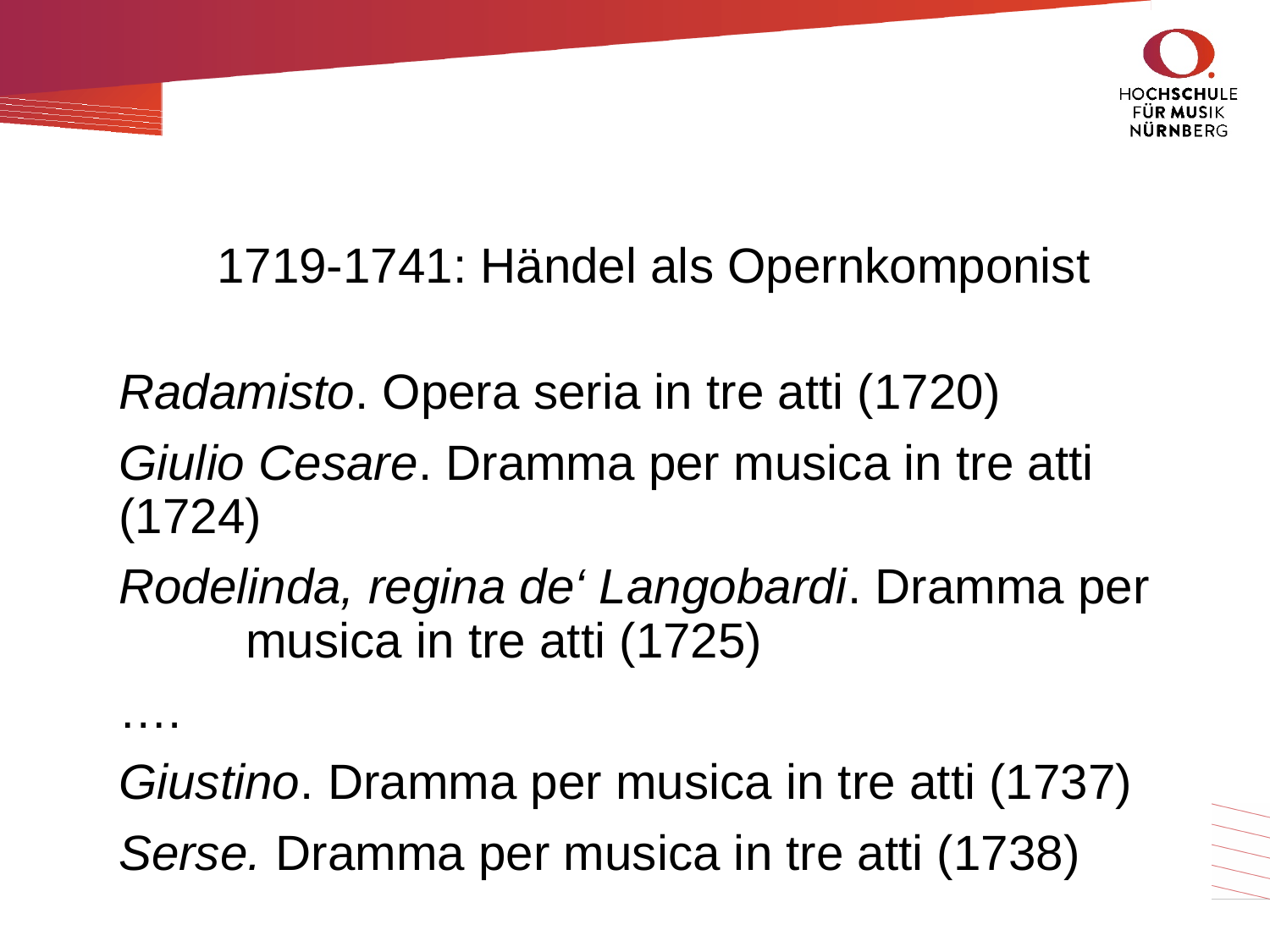

# 1719-1741: Händel als Opernkomponist
Radamisto. Opera seria in tre atti (1720)
Giulio Cesare. Dramma per musica in tre atti (1724)
Rodelinda, regina de‘ Langobardi. Dramma per 	musica in tre atti (1725)
….
Giustino. Dramma per musica in tre atti (1737)
Serse. Dramma per musica in tre atti (1738)